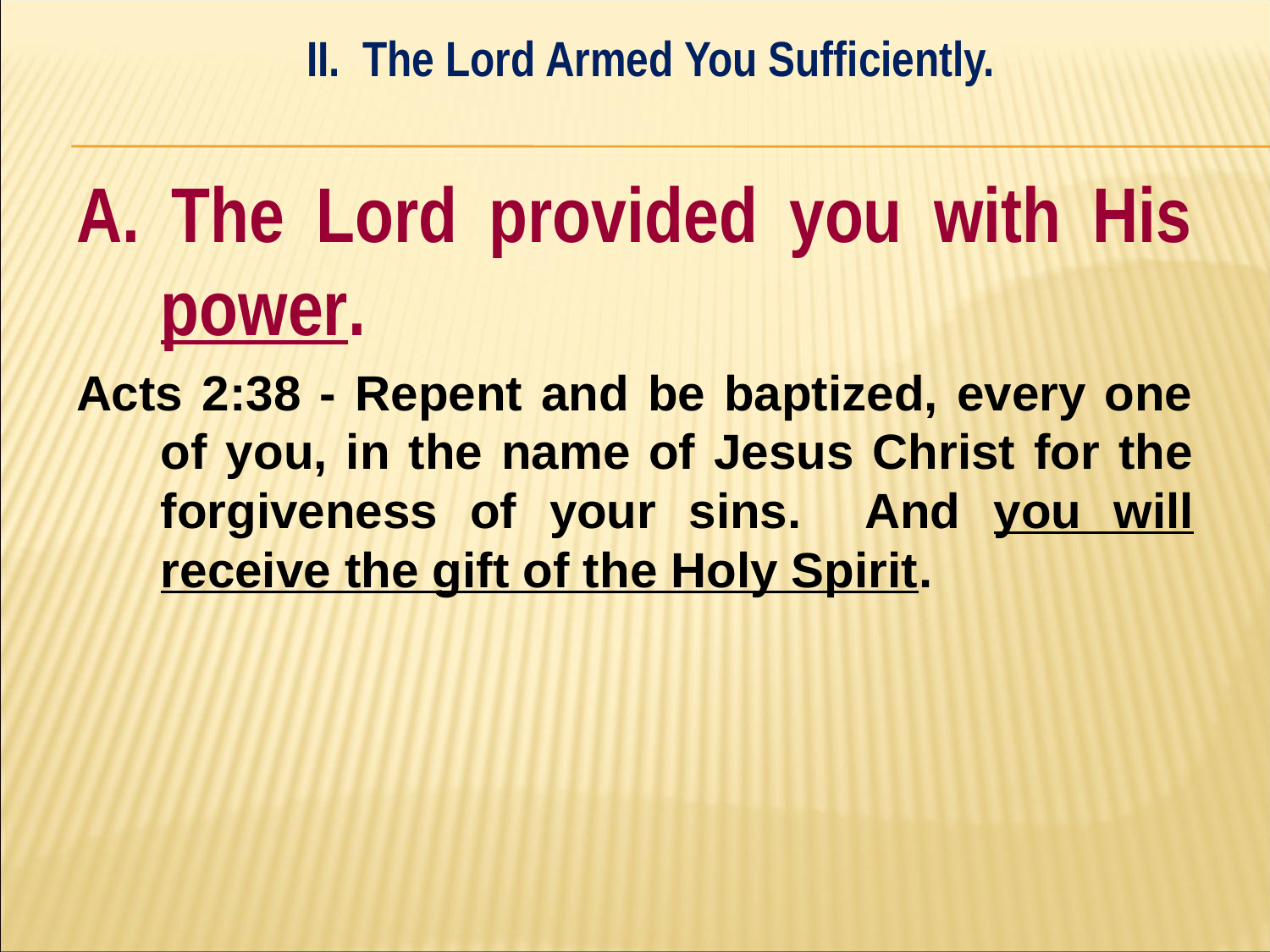

II.  The Lord Armed You Sufficiently.
#
A. The Lord provided you with His power.
Acts 2:38 - Repent and be baptized, every one of you, in the name of Jesus Christ for the forgiveness of your sins.  And you will receive the gift of the Holy Spirit.